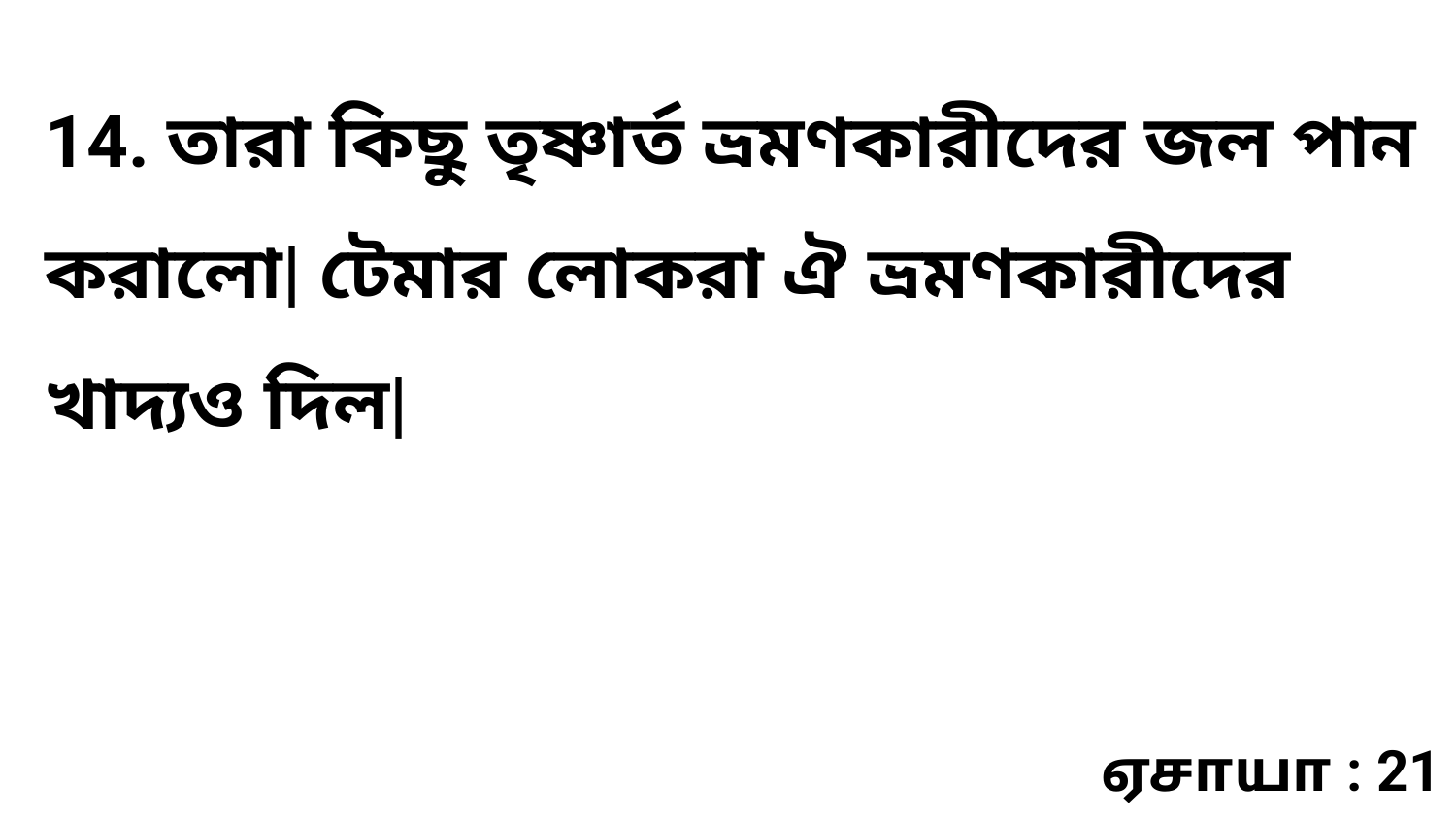

14. তারা কিছু তৃষ্ণার্ত ভ্রমণকারীদের জল পান করালো| টেমার লোকরা ঐ ভ্রমণকারীদের খাদ্যও দিল|
ஏசாயா : 21